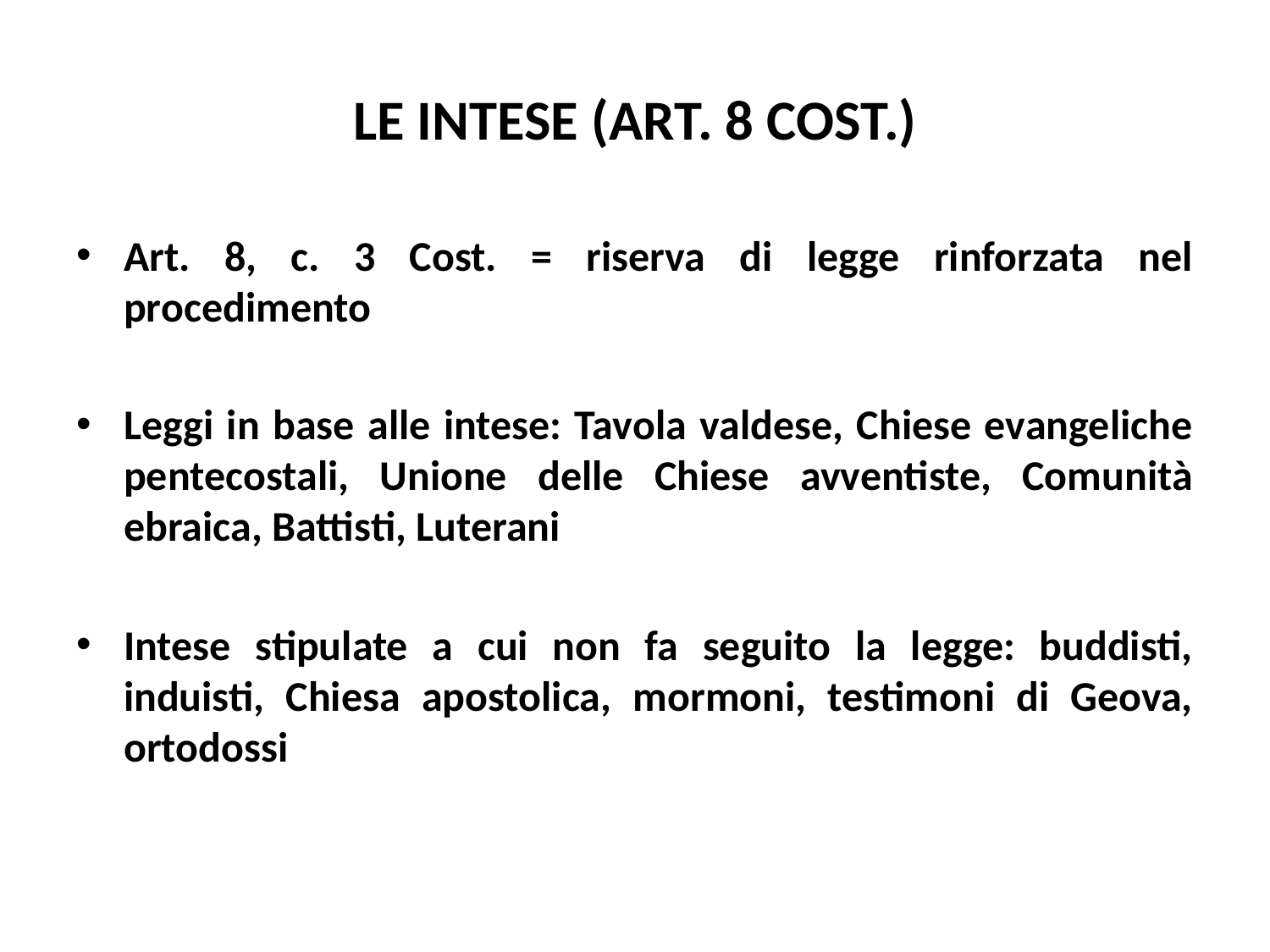

# LE INTESE (ART. 8 COST.)
Art. 8, c. 3 Cost. = riserva di legge rinforzata nel procedimento

Leggi in base alle intese: Tavola valdese, Chiese evangeliche pentecostali, Unione delle Chiese avventiste, Comunità ebraica, Battisti, Luterani

Intese stipulate a cui non fa seguito la legge: buddisti, induisti, Chiesa apostolica, mormoni, testimoni di Geova, ortodossi